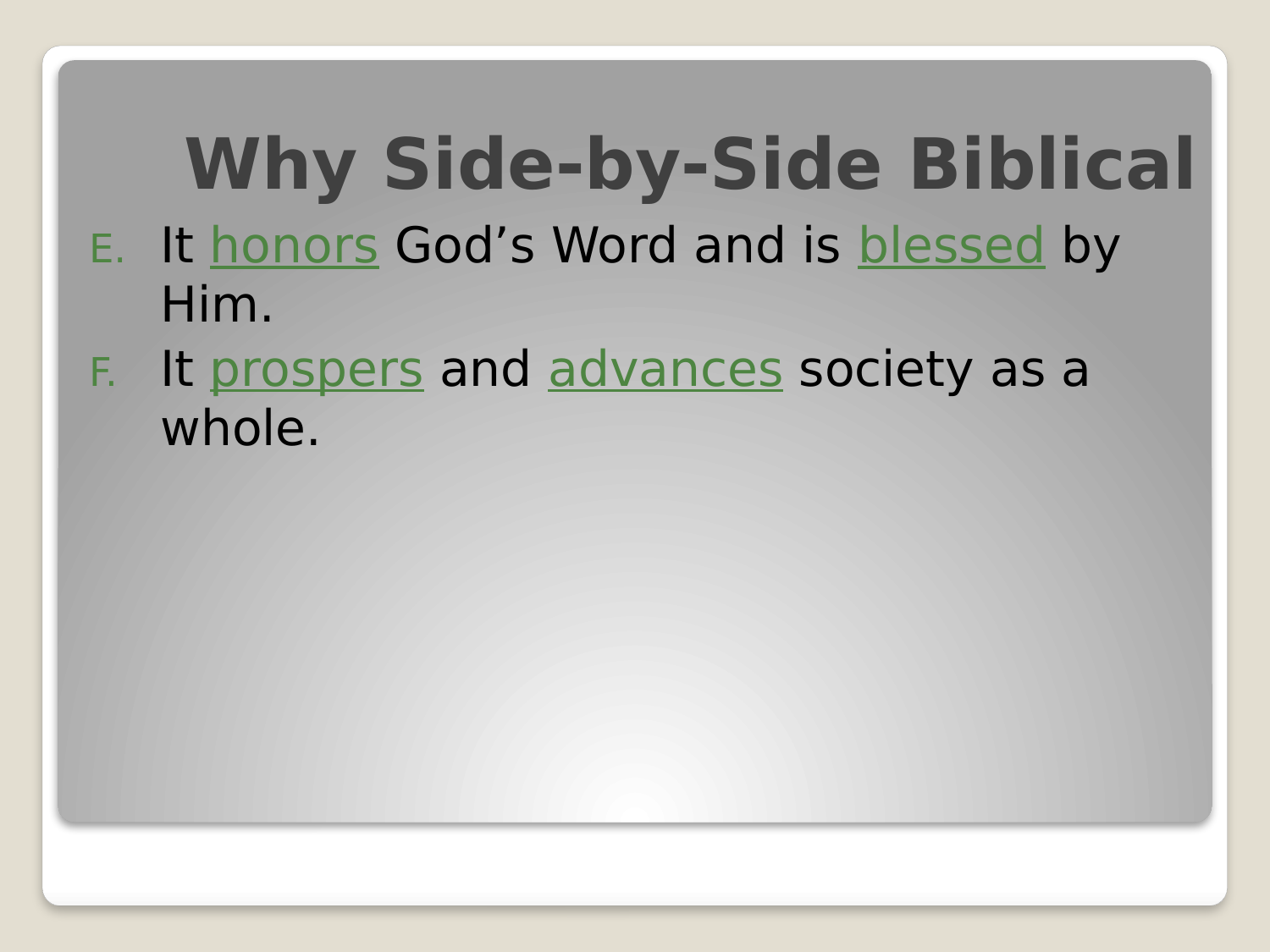

# Why Side-by-Side Biblical
It honors God’s Word and is blessed by Him.
It prospers and advances society as a whole.